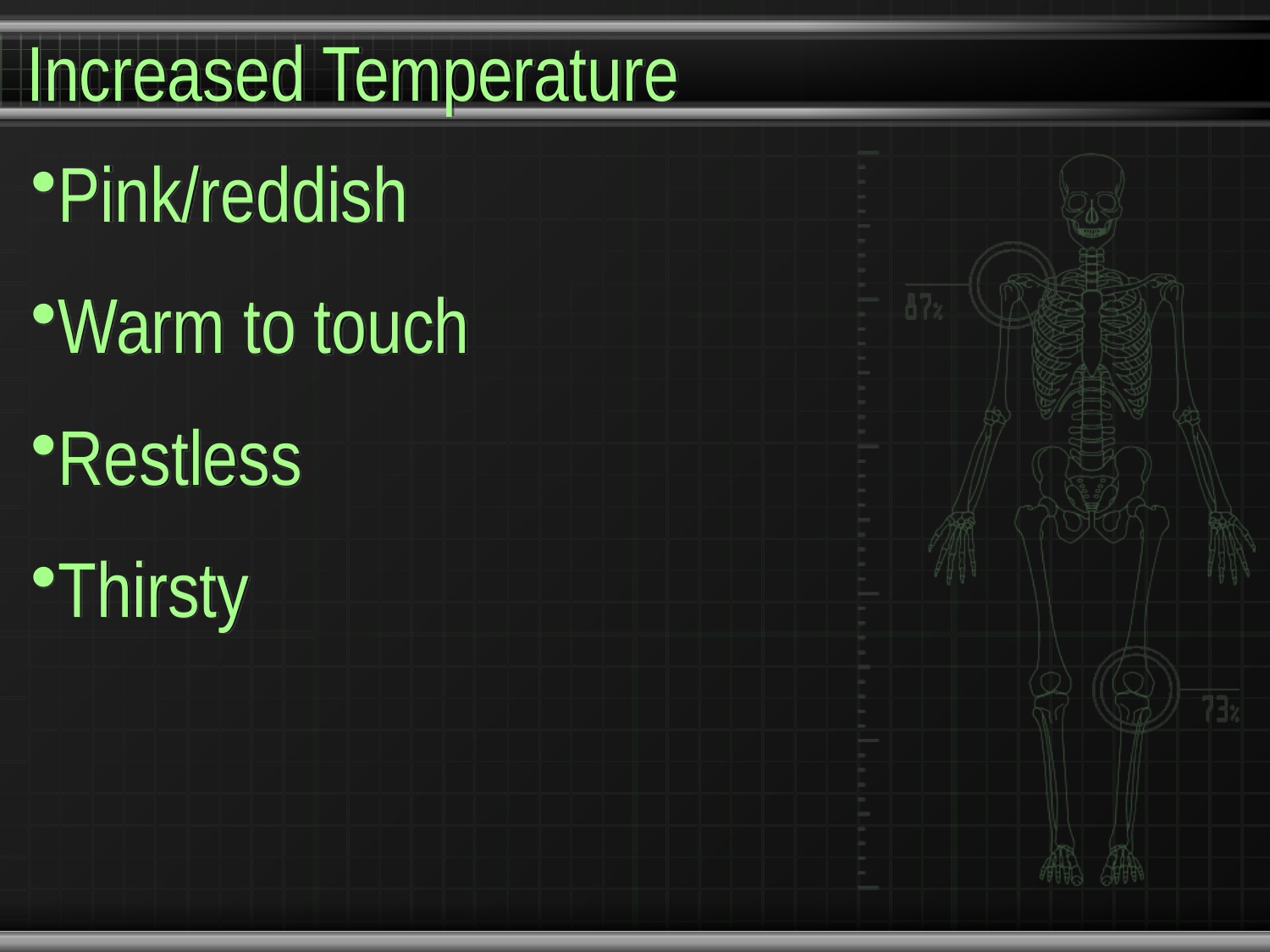

# Increased Temperature
Pink/reddish
Warm to touch
Restless
Thirsty